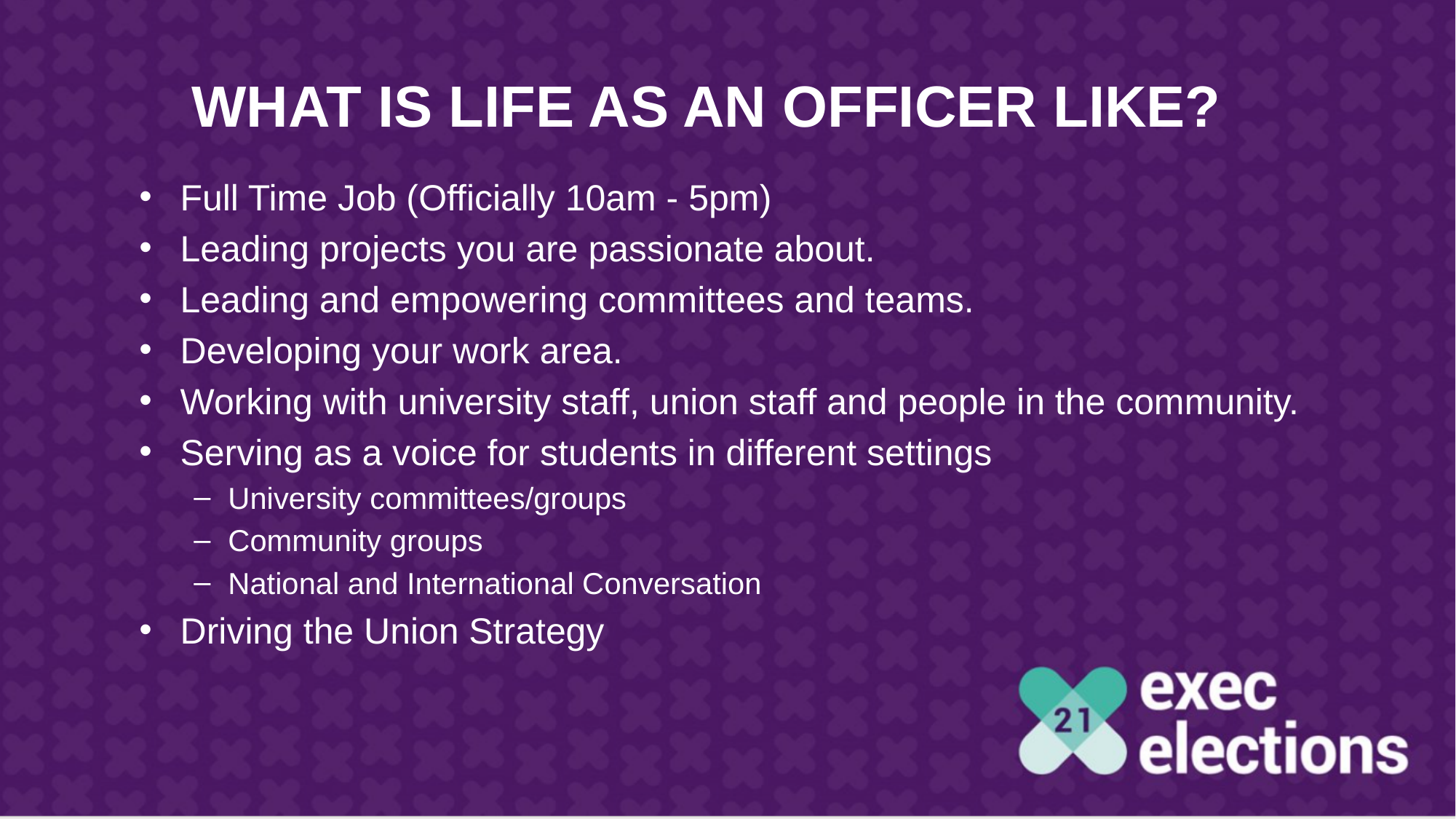

# What is Life as an officer Like?
Full Time Job (Officially 10am - 5pm)
Leading projects you are passionate about.
Leading and empowering committees and teams.
Developing your work area.
Working with university staff, union staff and people in the community.
Serving as a voice for students in different settings
University committees/groups
Community groups
National and International Conversation
Driving the Union Strategy